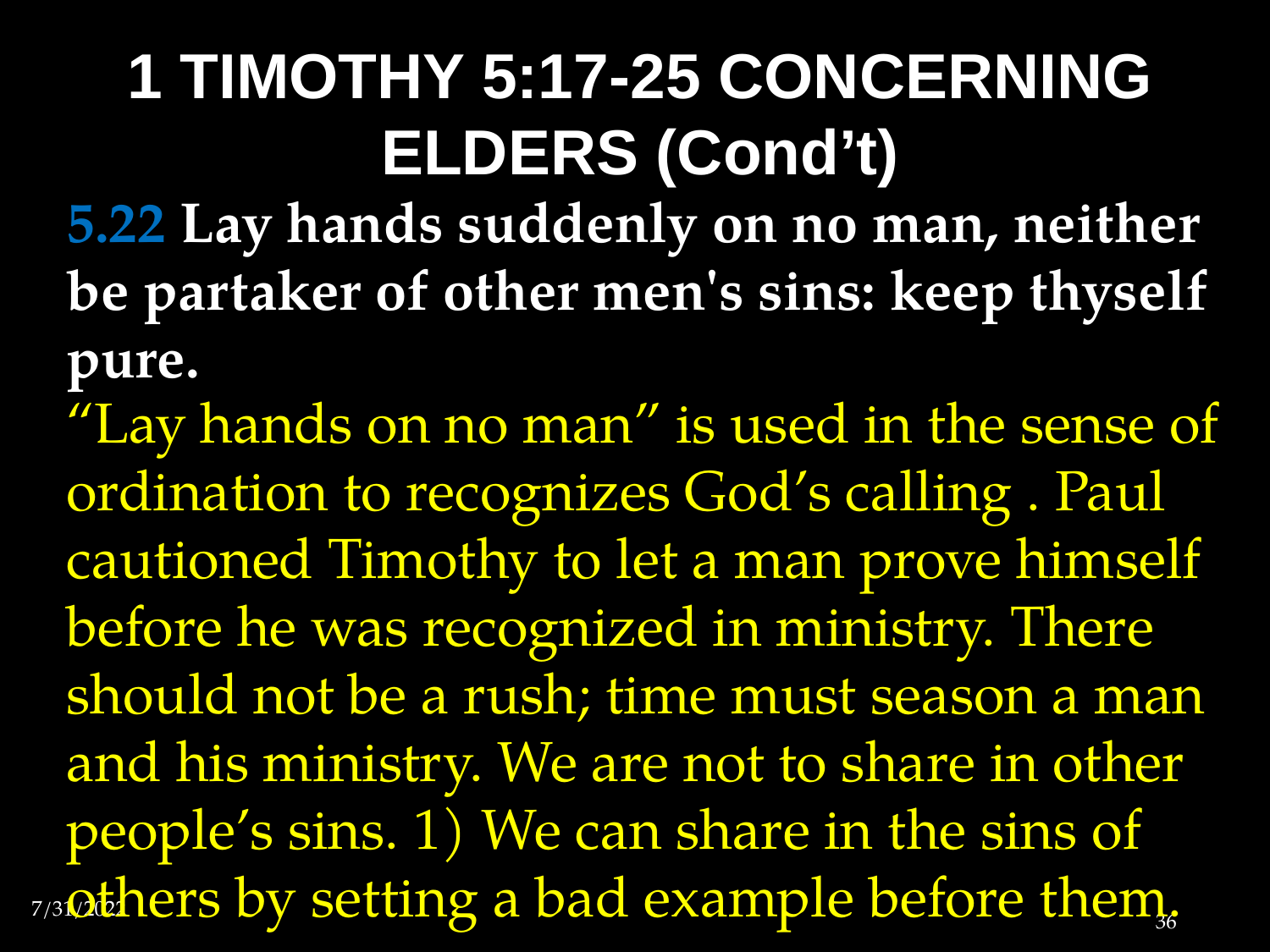

# 1 TIMOTHY 5:17-25 CONCERNING ELDERS (Cond’t)
5.22 Lay hands suddenly on no man, neither be partaker of other men's sins: keep thyself pure.
“Lay hands on no man” is used in the sense of ordination to recognizes God’s calling . Paul cautioned Timothy to let a man prove himself before he was recognized in ministry. There should not be a rush; time must season a man and his ministry. We are not to share in other people’s sins. 1) We can share in the sins of others by setting a bad example before them.
7/31/2022
36